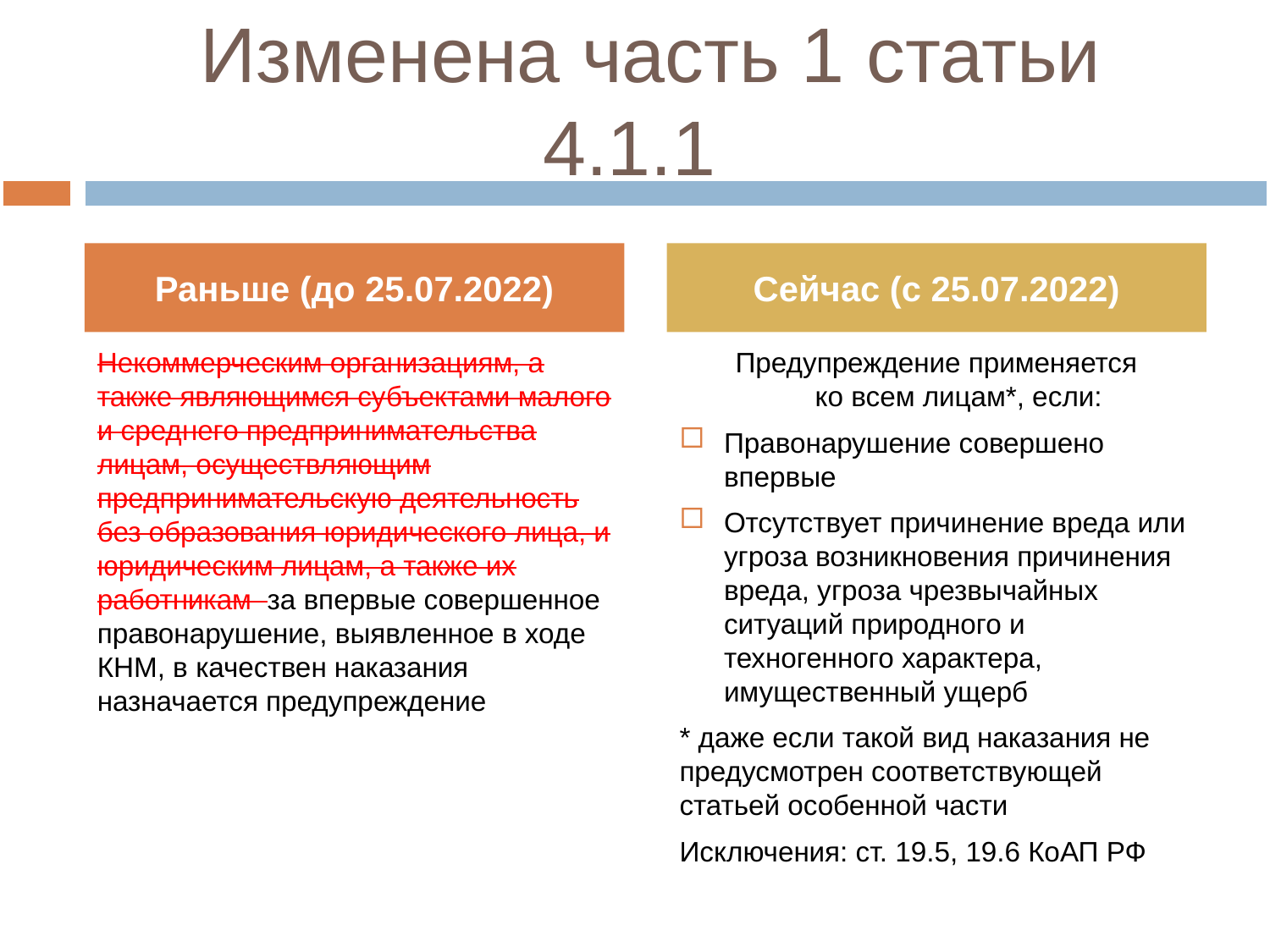

# Изменена часть 1 статьи 4.1.1
Раньше (до 25.07.2022)
Сейчас (с 25.07.2022)
Некоммерческим организациям, а также являющимся субъектами малого и среднего предпринимательства лицам, осуществляющим предпринимательскую деятельность без образования юридического лица, и юридическим лицам, а также их работникам  за впервые совершенное правонарушение, выявленное в ходе КНМ, в качествен наказания назначается предупреждение
Предупреждение применяется
ко всем лицам*, если:
Правонарушение совершено впервые
Отсутствует причинение вреда или угроза возникновения причинения вреда, угроза чрезвычайных ситуаций природного и техногенного характера, имущественный ущерб
* даже если такой вид наказания не предусмотрен соответствующей статьей особенной части
Исключения: ст. 19.5, 19.6 КоАП РФ